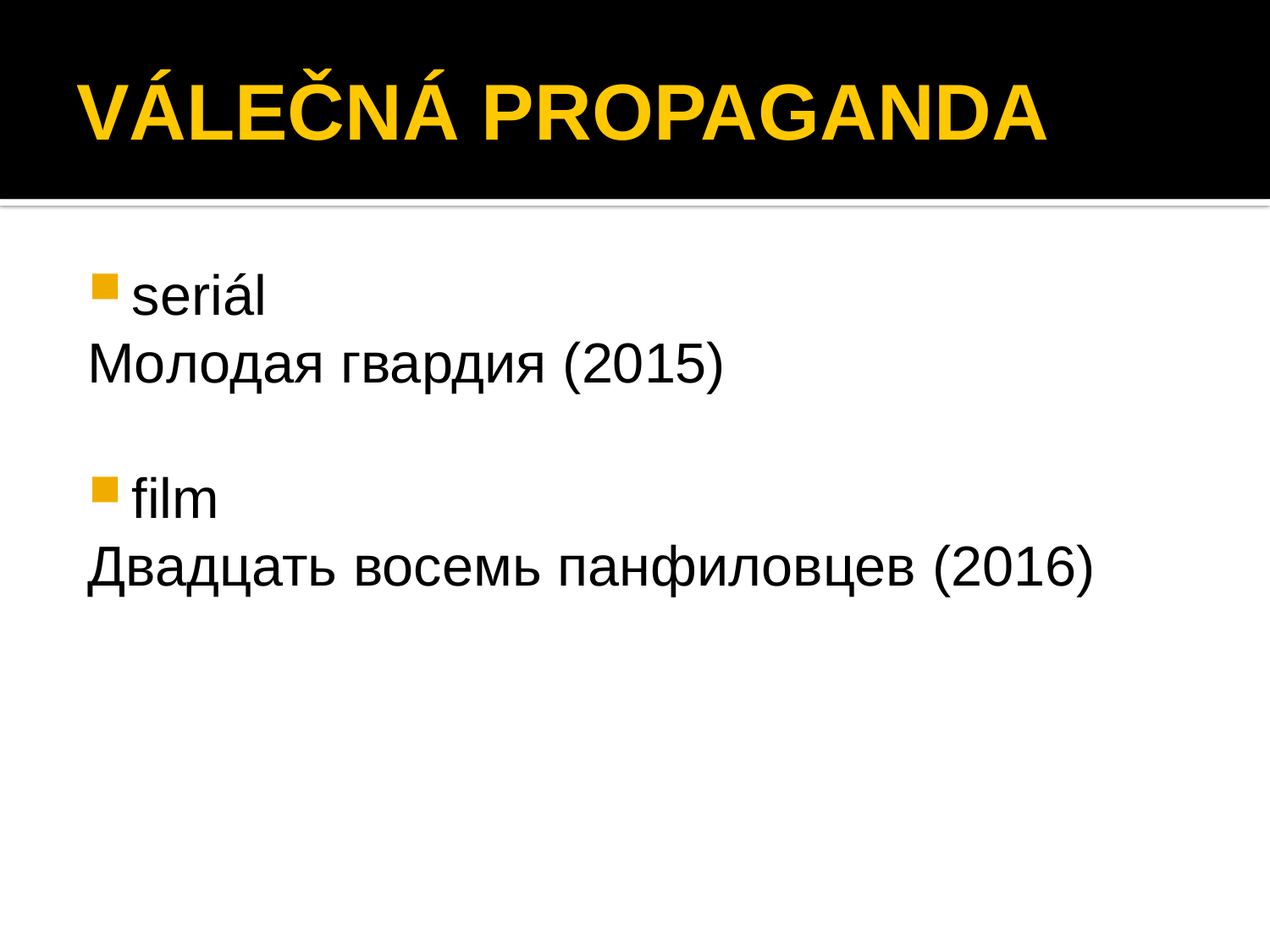

# VÁLEČNÁ PROPAGANDA
seriál
Мoлодая гвардия (2015)

film
Двадцать восемь панфиловцев (2016)